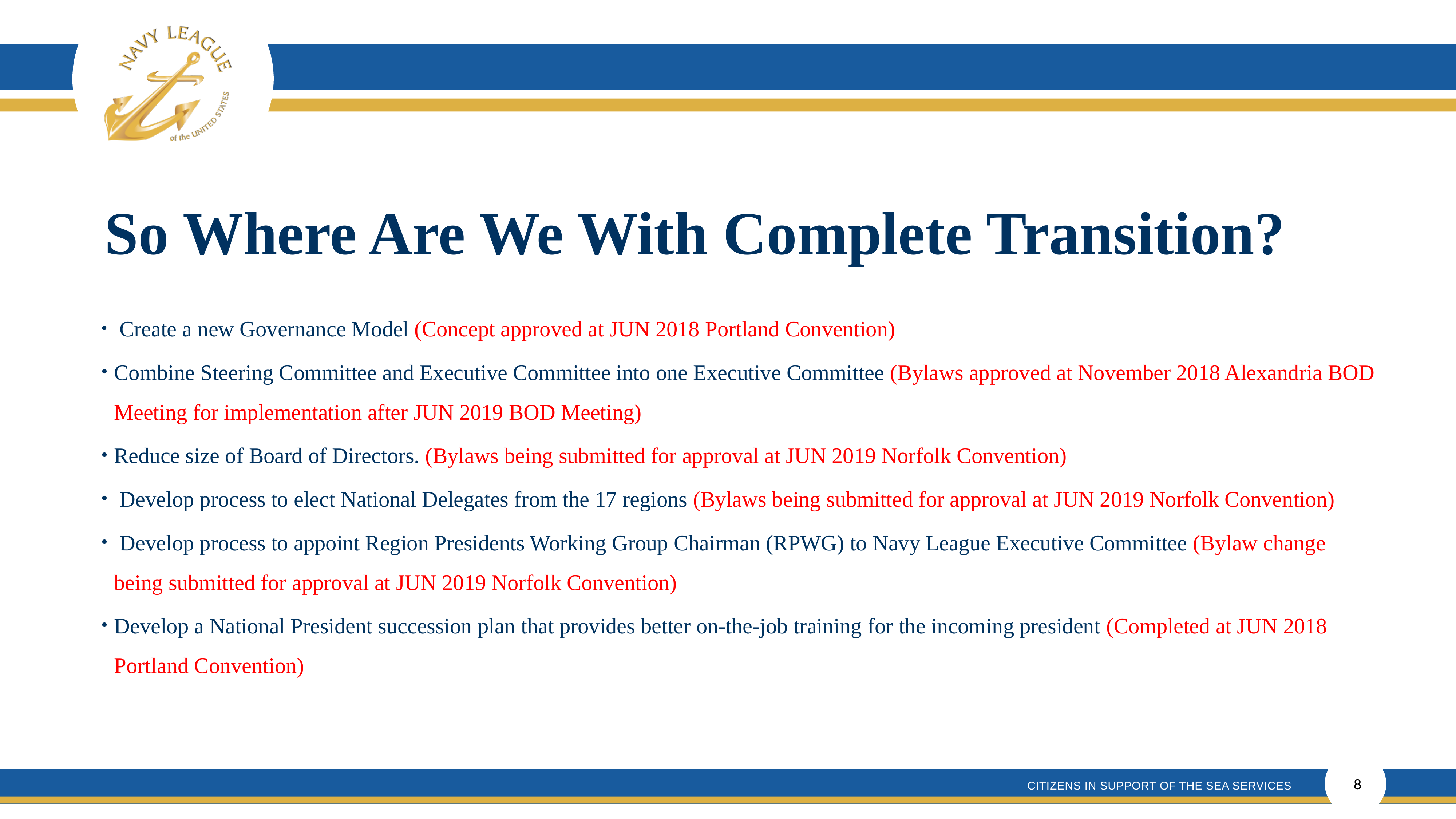

# So Where Are We With Complete Transition?
 Create a new Governance Model (Concept approved at JUN 2018 Portland Convention)
Combine Steering Committee and Executive Committee into one Executive Committee (Bylaws approved at November 2018 Alexandria BOD Meeting for implementation after JUN 2019 BOD Meeting)
Reduce size of Board of Directors. (Bylaws being submitted for approval at JUN 2019 Norfolk Convention)
 Develop process to elect National Delegates from the 17 regions (Bylaws being submitted for approval at JUN 2019 Norfolk Convention)
 Develop process to appoint Region Presidents Working Group Chairman (RPWG) to Navy League Executive Committee (Bylaw change being submitted for approval at JUN 2019 Norfolk Convention)
Develop a National President succession plan that provides better on-the-job training for the incoming president (Completed at JUN 2018 Portland Convention)
8